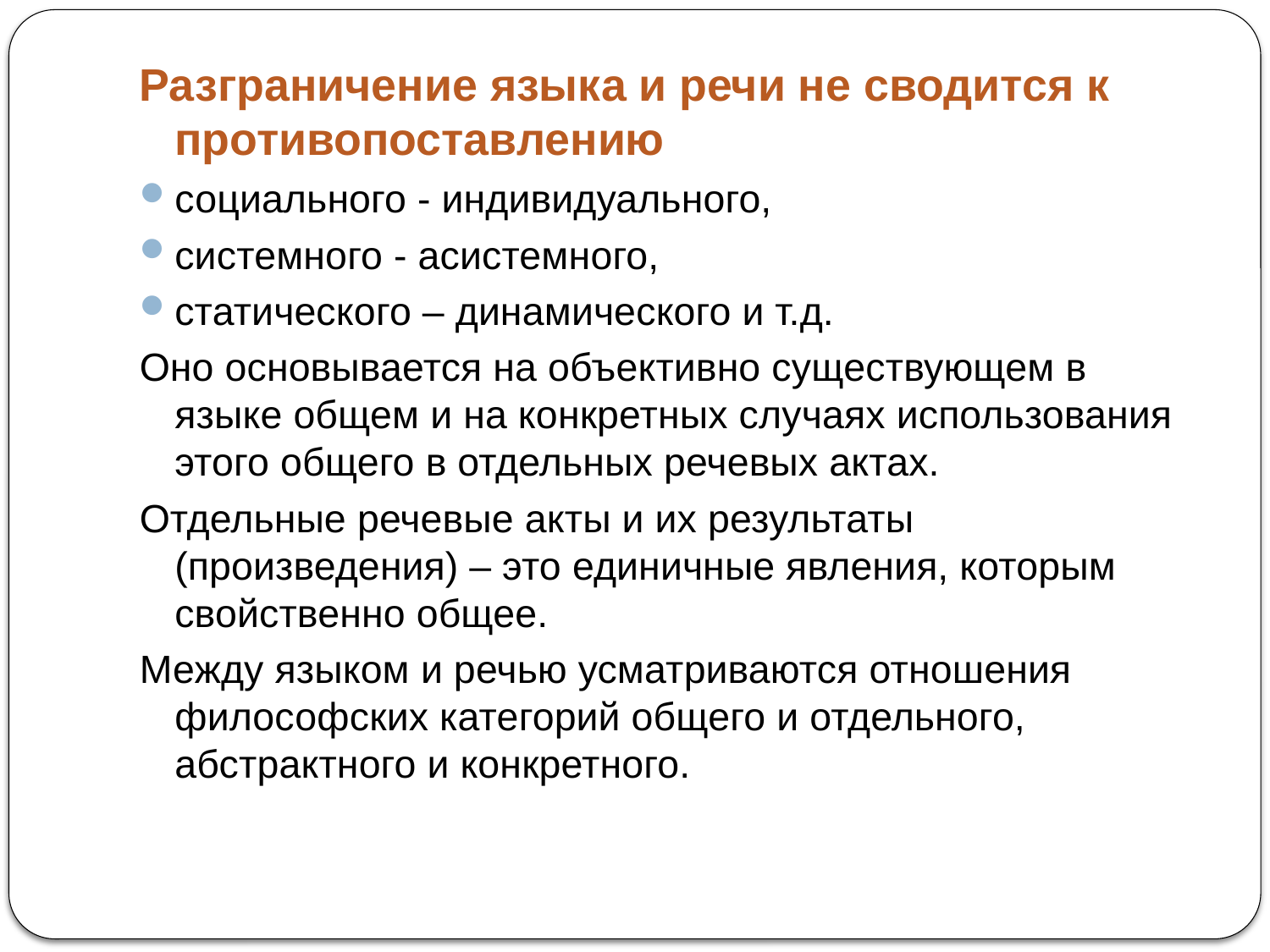

Разграничение языка и речи не сводится к противопоставлению
социального - индивидуального,
системного - асистемного,
статического – динамического и т.д.
Оно основывается на объективно существующем в языке общем и на конкретных случаях использования этого общего в отдельных речевых актах.
Отдельные речевые акты и их результаты (произведения) – это единичные явления, которым свойственно общее.
Между языком и речью усматриваются отношения философских категорий общего и отдельного, абстрактного и конкретного.